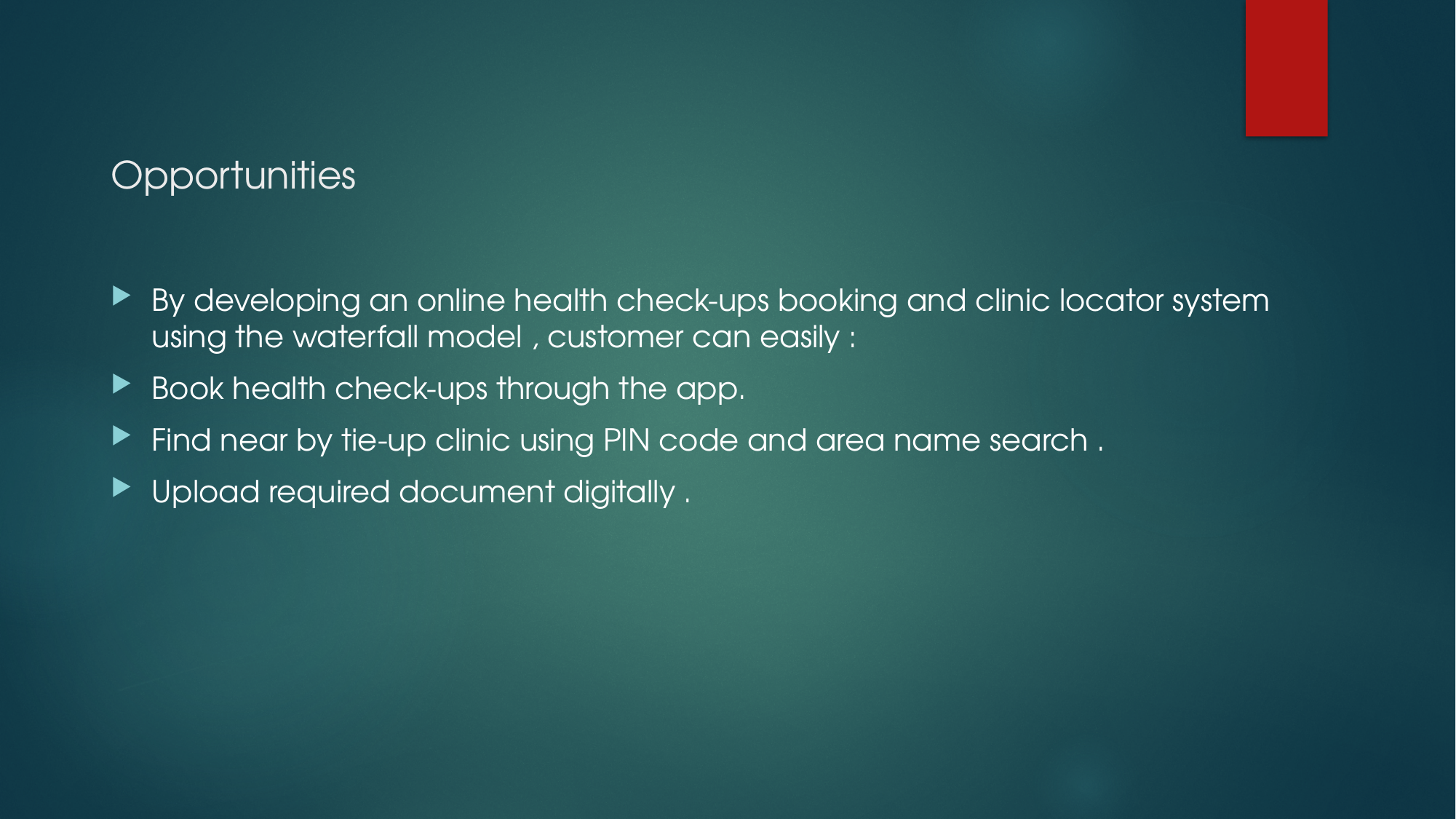

# Opportunities
By developing an online health check-ups booking and clinic locator system using the waterfall model , customer can easily :
Book health check-ups through the app.
Find near by tie-up clinic using PIN code and area name search .
Upload required document digitally .